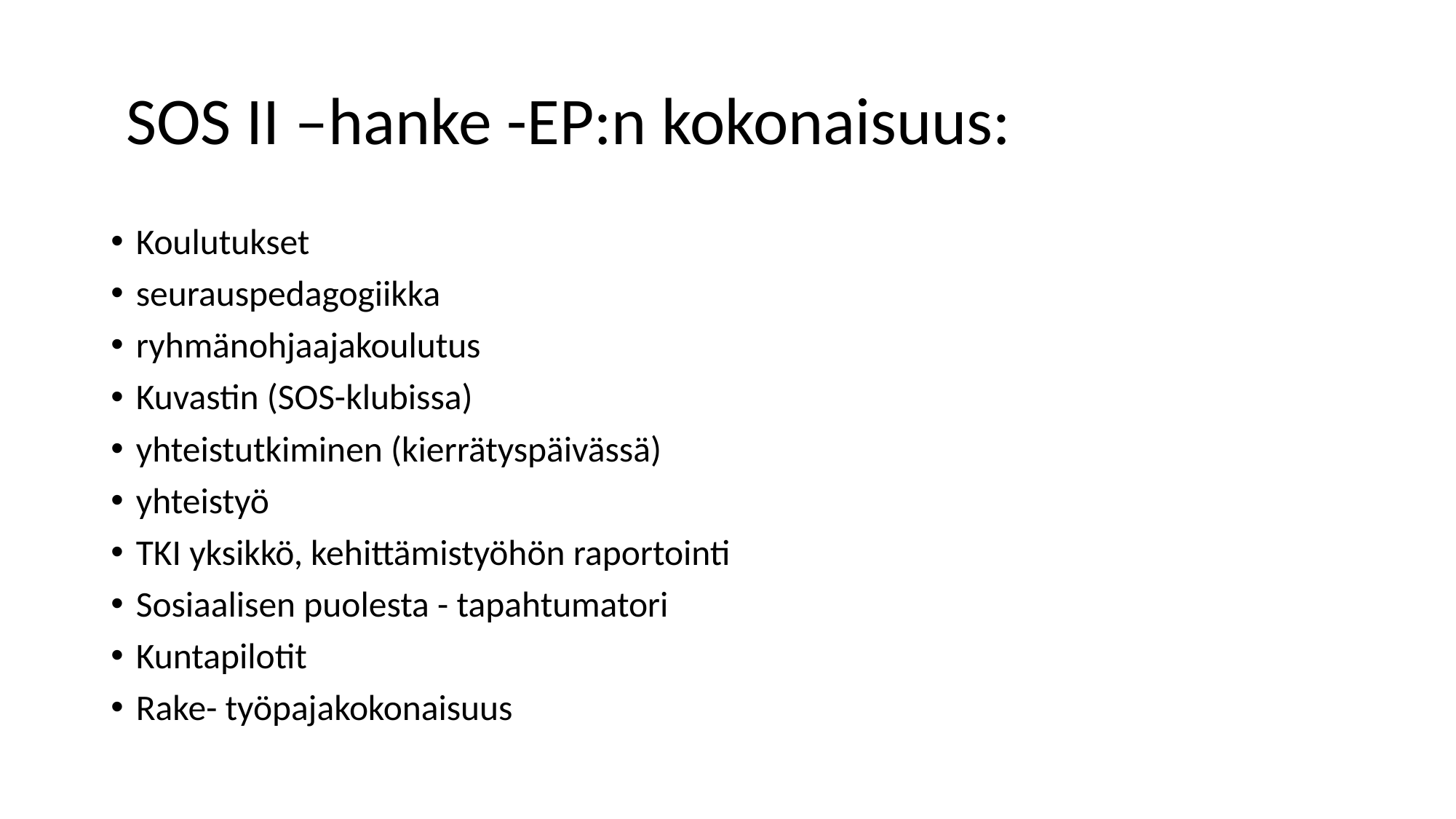

# SOS II –hanke -EP:n kokonaisuus:
Koulutukset
seurauspedagogiikka
ryhmänohjaajakoulutus
Kuvastin (SOS-klubissa)
yhteistutkiminen (kierrätyspäivässä)
yhteistyö
TKI yksikkö, kehittämistyöhön raportointi
Sosiaalisen puolesta - tapahtumatori
Kuntapilotit
Rake- työpajakokonaisuus